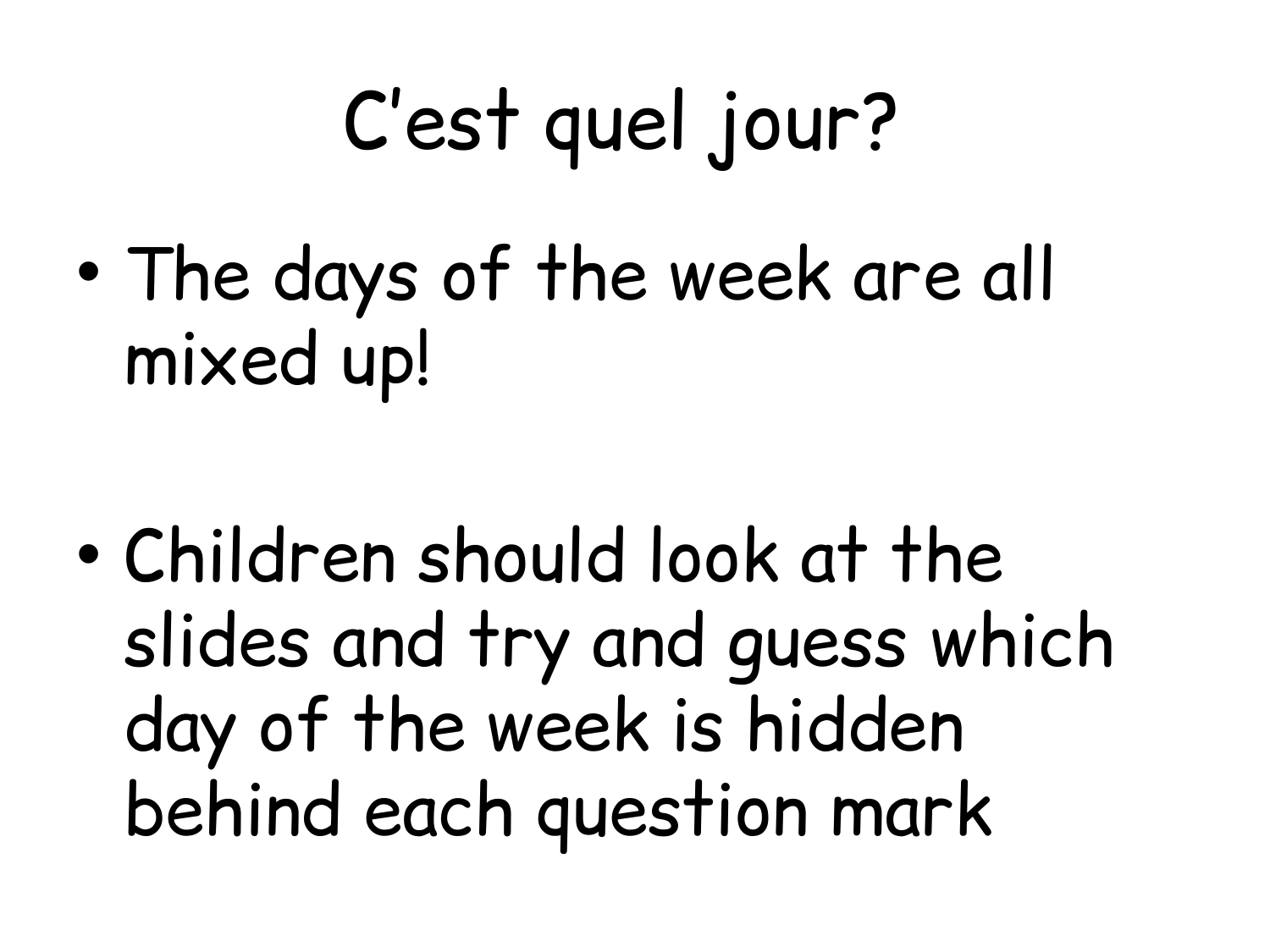

# C’est quel jour?
The days of the week are all mixed up!

Children should look at the slides and try and guess which day of the week is hidden behind each question mark